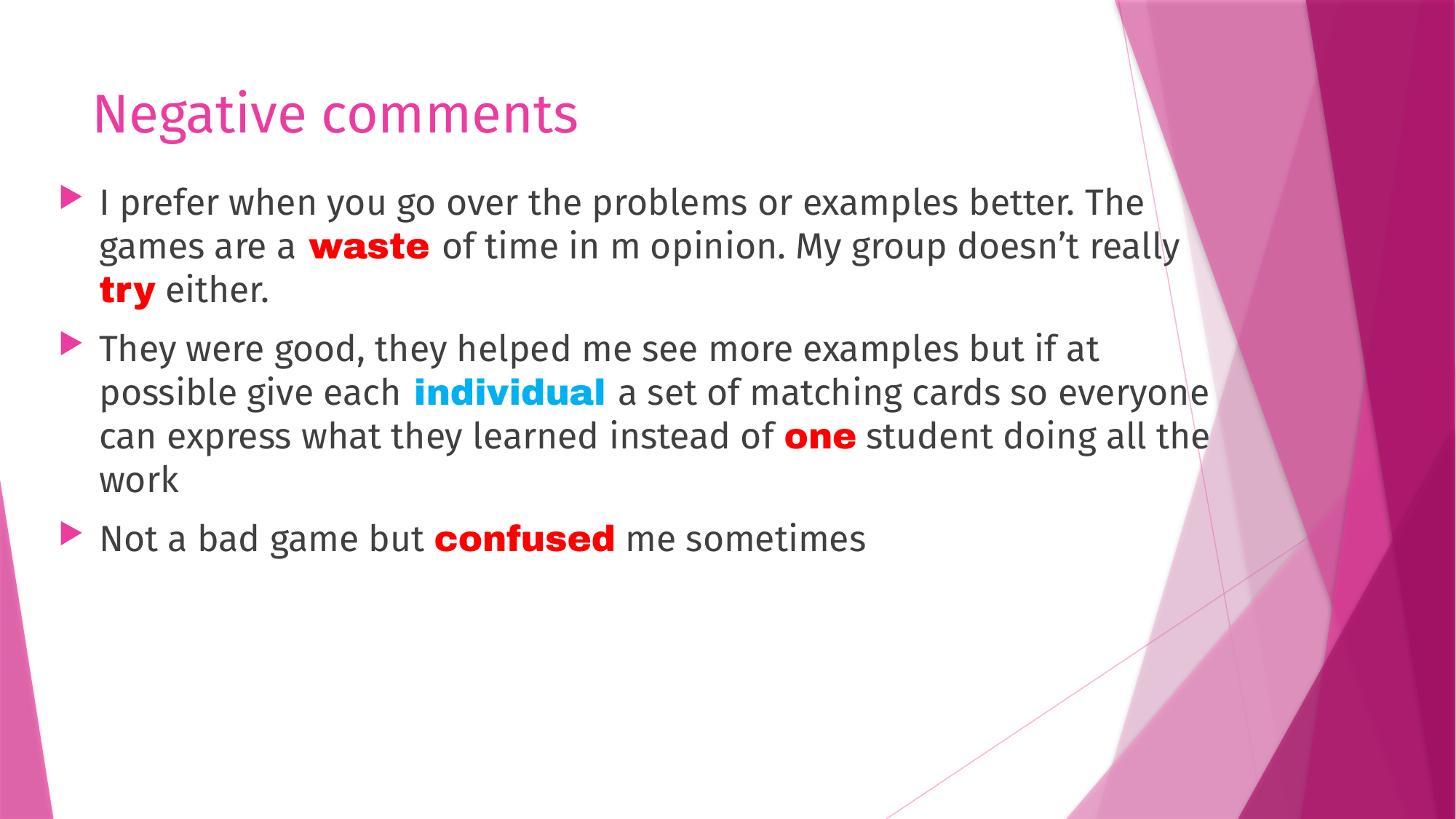

# Negative comments
I prefer when you go over the problems or examples better. The games are a waste of time in m opinion. My group doesn’t really try either.
They were good, they helped me see more examples but if at possible give each individual a set of matching cards so everyone can express what they learned instead of one student doing all the work
Not a bad game but confused me sometimes